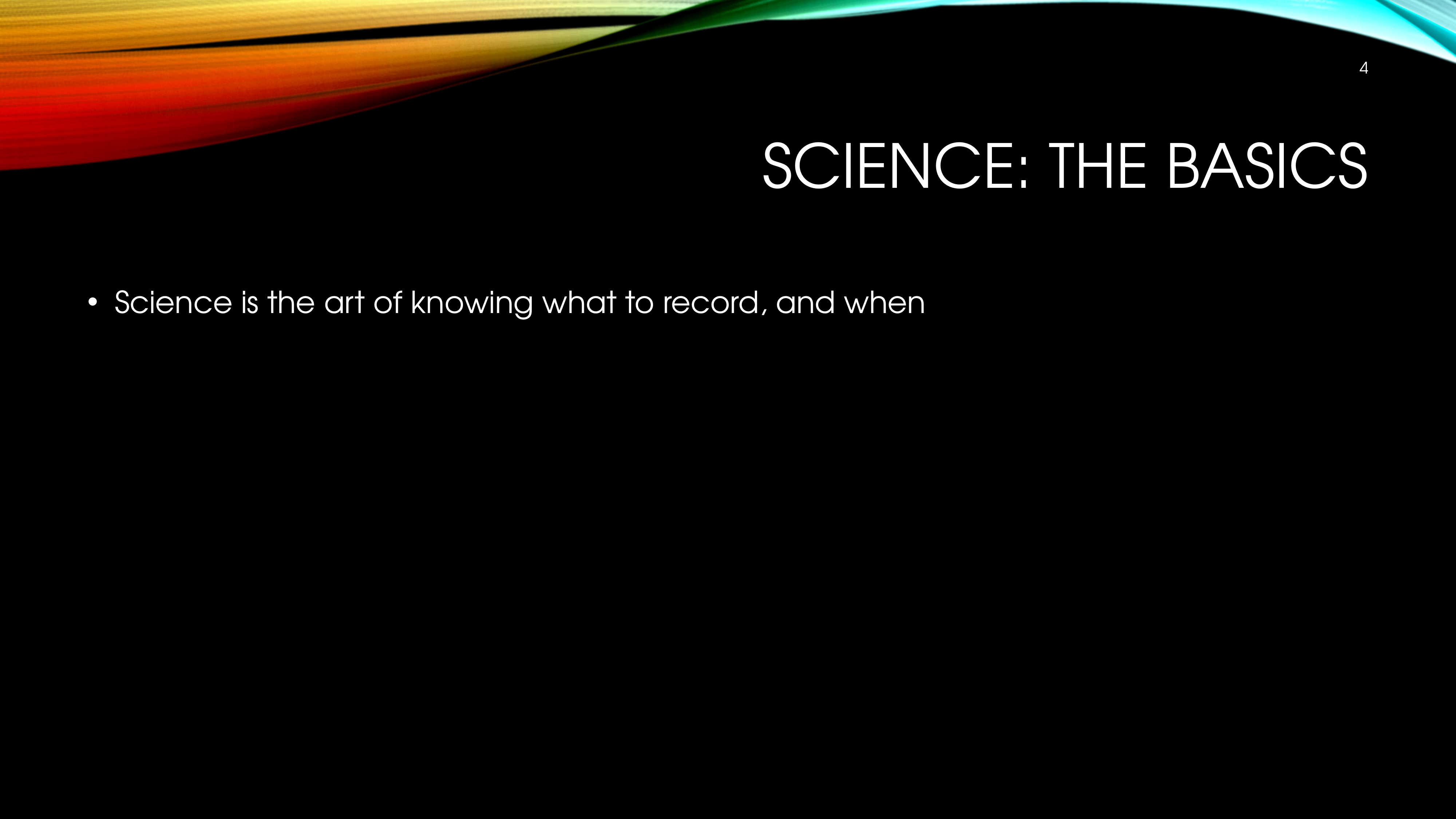

4
# Science: The basics
Science is the art of knowing what to record, and when